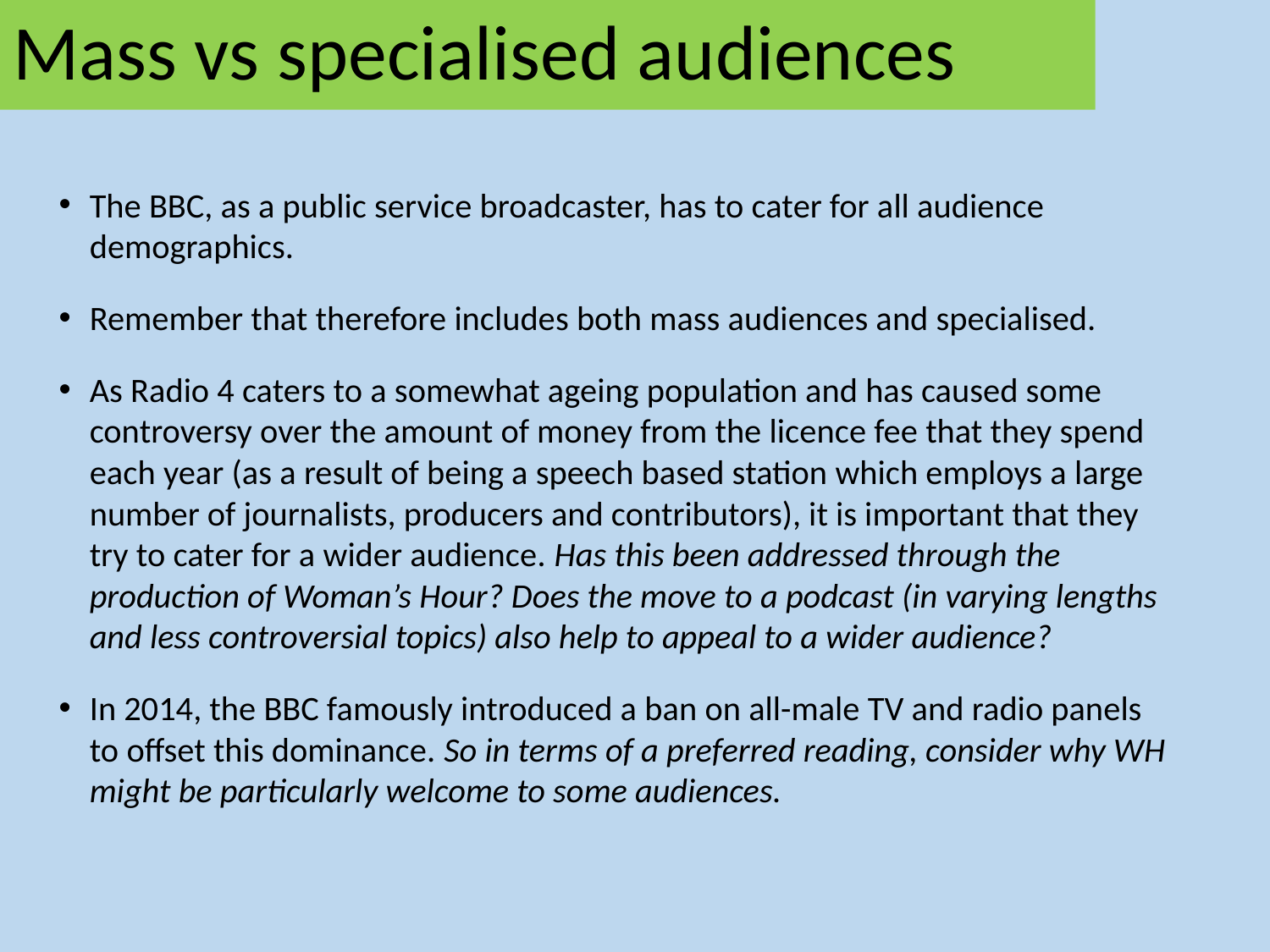

# Mass vs specialised audiences
The BBC, as a public service broadcaster, has to cater for all audience demographics.
Remember that therefore includes both mass audiences and specialised.
As Radio 4 caters to a somewhat ageing population and has caused some controversy over the amount of money from the licence fee that they spend each year (as a result of being a speech based station which employs a large number of journalists, producers and contributors), it is important that they try to cater for a wider audience. Has this been addressed through the production of Woman’s Hour? Does the move to a podcast (in varying lengths and less controversial topics) also help to appeal to a wider audience?
In 2014, the BBC famously introduced a ban on all-male TV and radio panels to offset this dominance. So in terms of a preferred reading, consider why WH might be particularly welcome to some audiences.